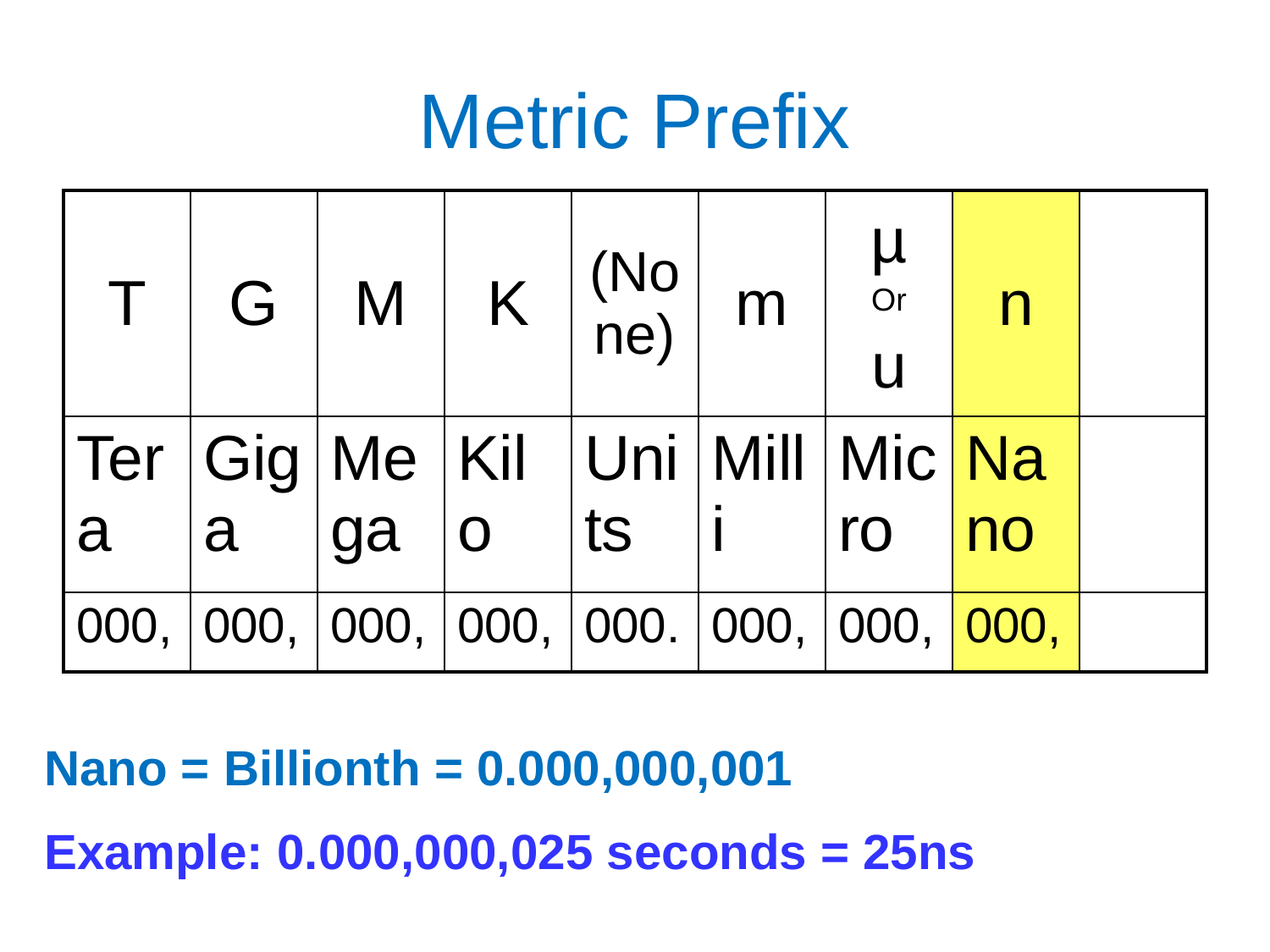

# Metric Prefix
| T | G | M | K | (None) | m | µ Or u | n |  |
| --- | --- | --- | --- | --- | --- | --- | --- | --- |
| Tera | Giga | Mega | Kilo | Units | Milli | Micro | Nano |  |
| 000, | 000, | 000, | 000, | 000. | 000, | 000, | 000, |  |
Nano = Billionth = 0.000,000,001
Example: 0.000,000,025 seconds = 25ns